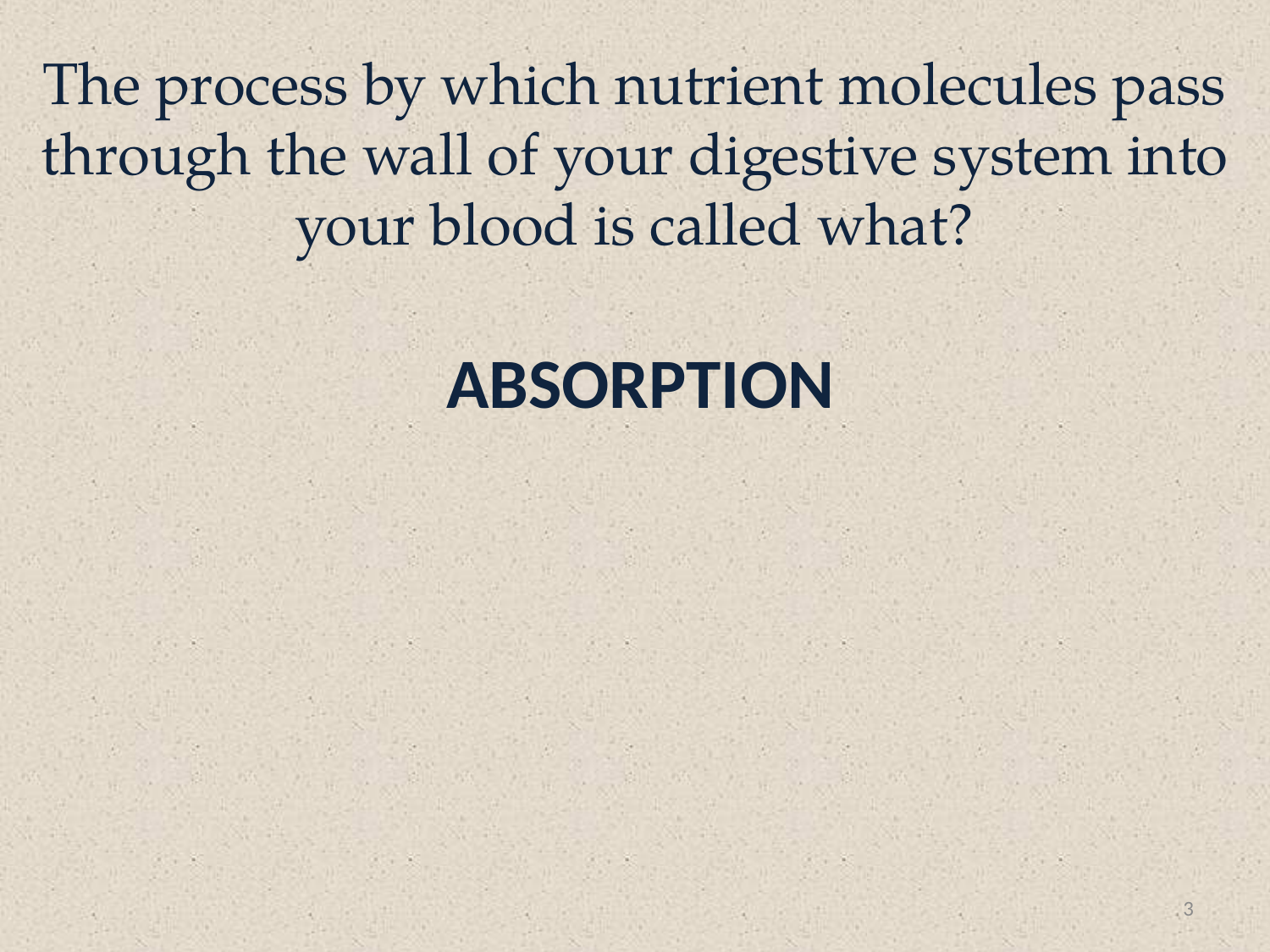

# The process by which nutrient molecules pass through the wall of your digestive system into your blood is called what?
ABSORPTION
3